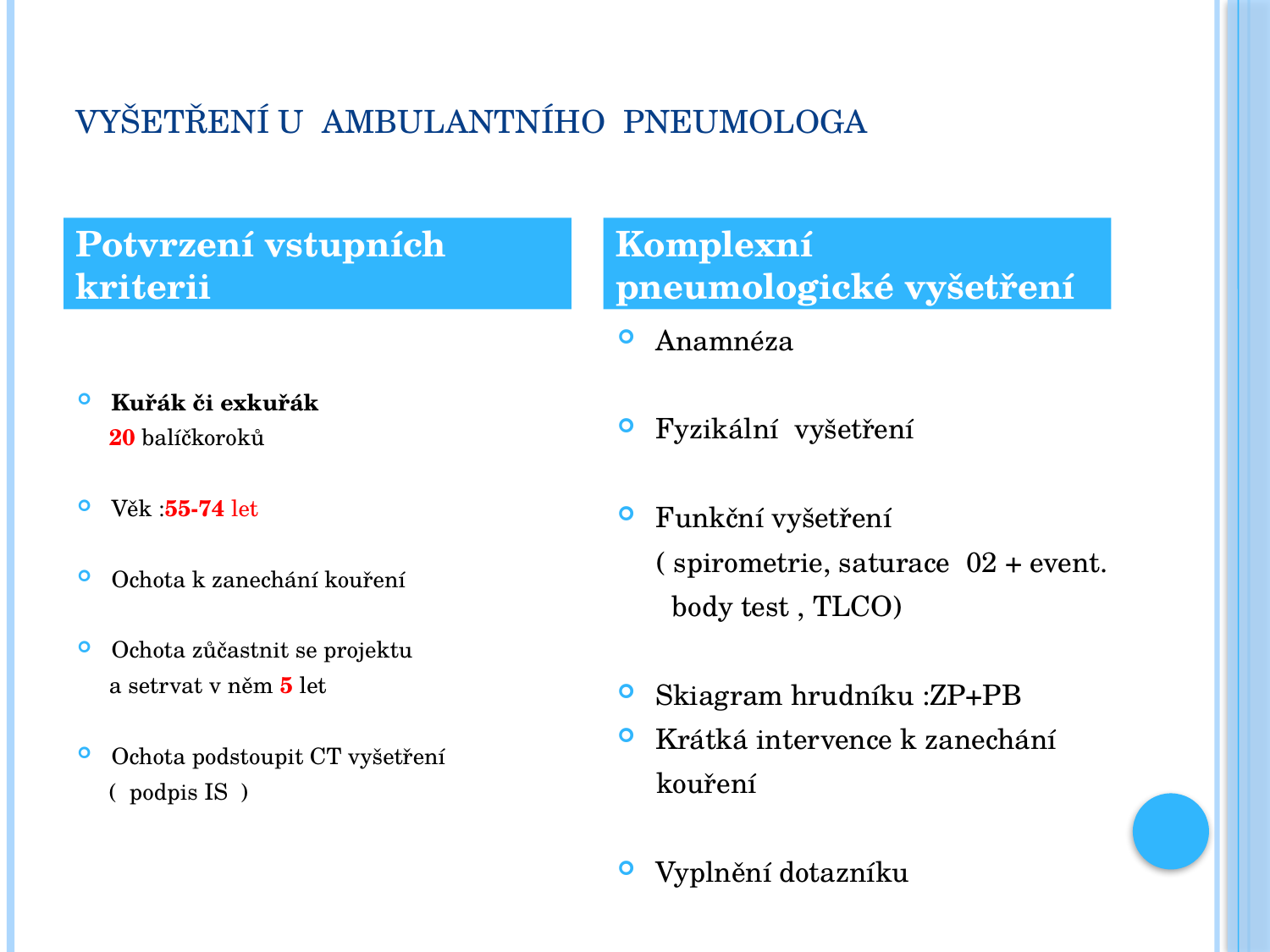

# Vyšetření u  ambulantního  pneumologa
Potvrzení vstupních kriterii
Komplexní pneumologické vyšetření
Anamnéza

Fyzikální  vyšetření

Funkční vyšetření
     ( spirometrie, saturace  02 + event.
       body test , TLCO)

Skiagram hrudníku :ZP+PB
Krátká intervence k zanechání
     kouření

Vyplnění dotazníku

Kuřák či exkuřák
     20 balíčkoroků

Věk :55-74 let

Ochota k zanechání kouření

Ochota zůčastnit se projektu
     a setrvat v něm 5 let

Ochota podstoupit CT vyšetření
     (  podpis IS  )